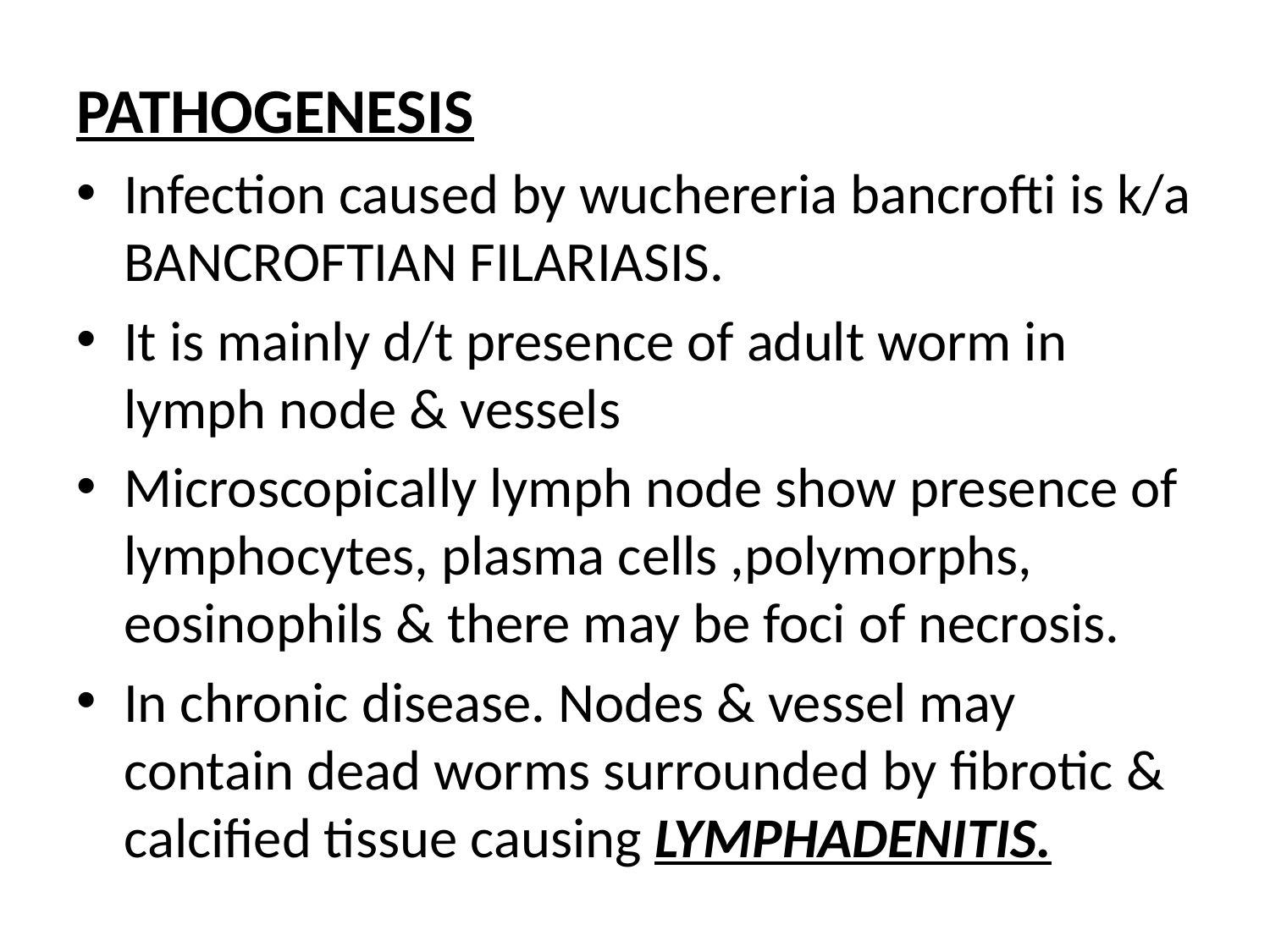

PATHOGENESIS
Infection caused by wuchereria bancrofti is k/a BANCROFTIAN FILARIASIS.
It is mainly d/t presence of adult worm in lymph node & vessels
Microscopically lymph node show presence of lymphocytes, plasma cells ,polymorphs, eosinophils & there may be foci of necrosis.
In chronic disease. Nodes & vessel may contain dead worms surrounded by fibrotic & calcified tissue causing LYMPHADENITIS.